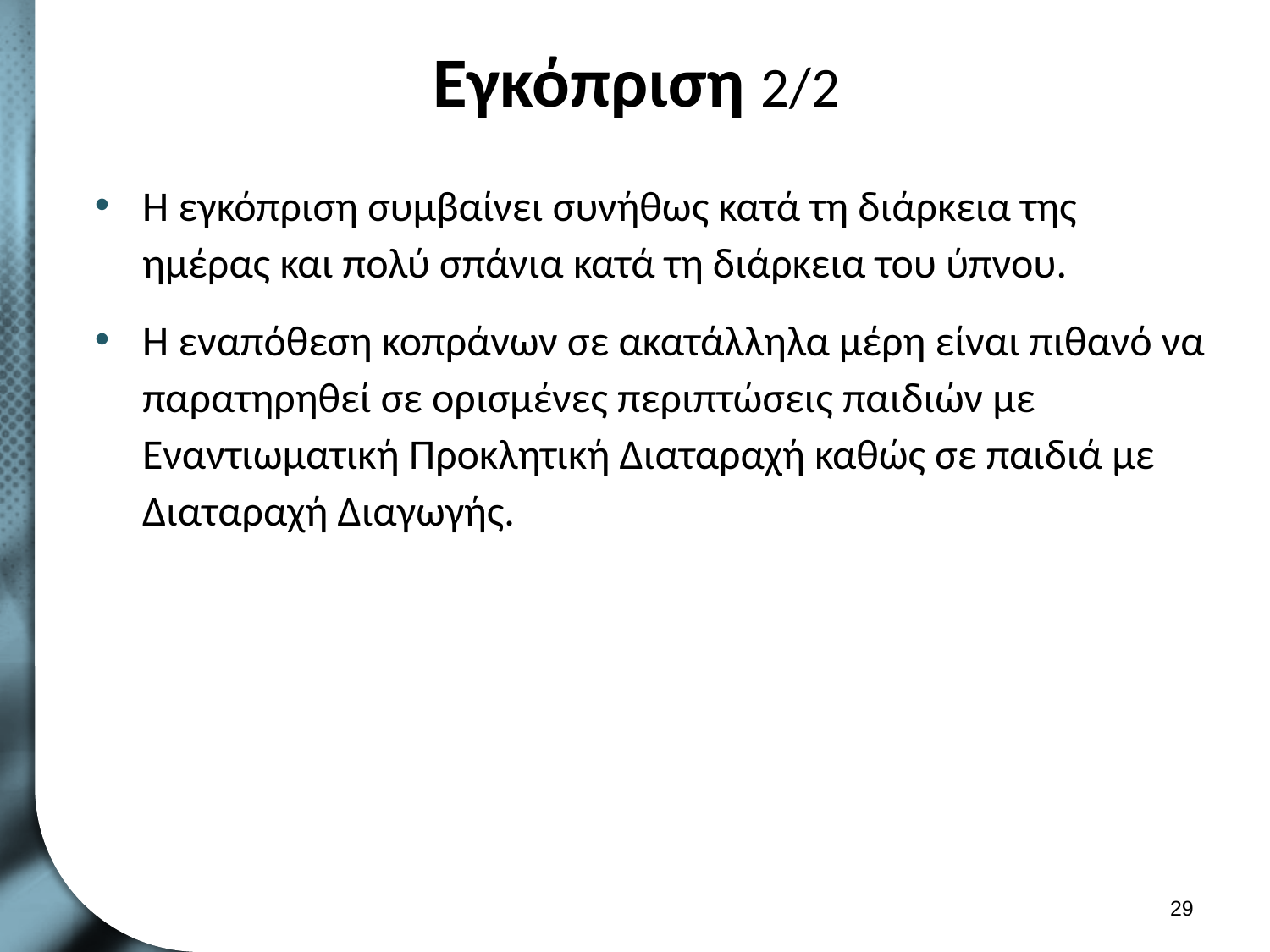

# Εγκόπριση 2/2
Η εγκόπριση συμβαίνει συνήθως κατά τη διάρκεια της ημέρας και πολύ σπάνια κατά τη διάρκεια του ύπνου.
Η εναπόθεση κοπράνων σε ακατάλληλα μέρη είναι πιθανό να παρατηρηθεί σε ορισμένες περιπτώσεις παιδιών με Εναντιωματική Προκλητική Διαταραχή καθώς σε παιδιά με Διαταραχή Διαγωγής.
29